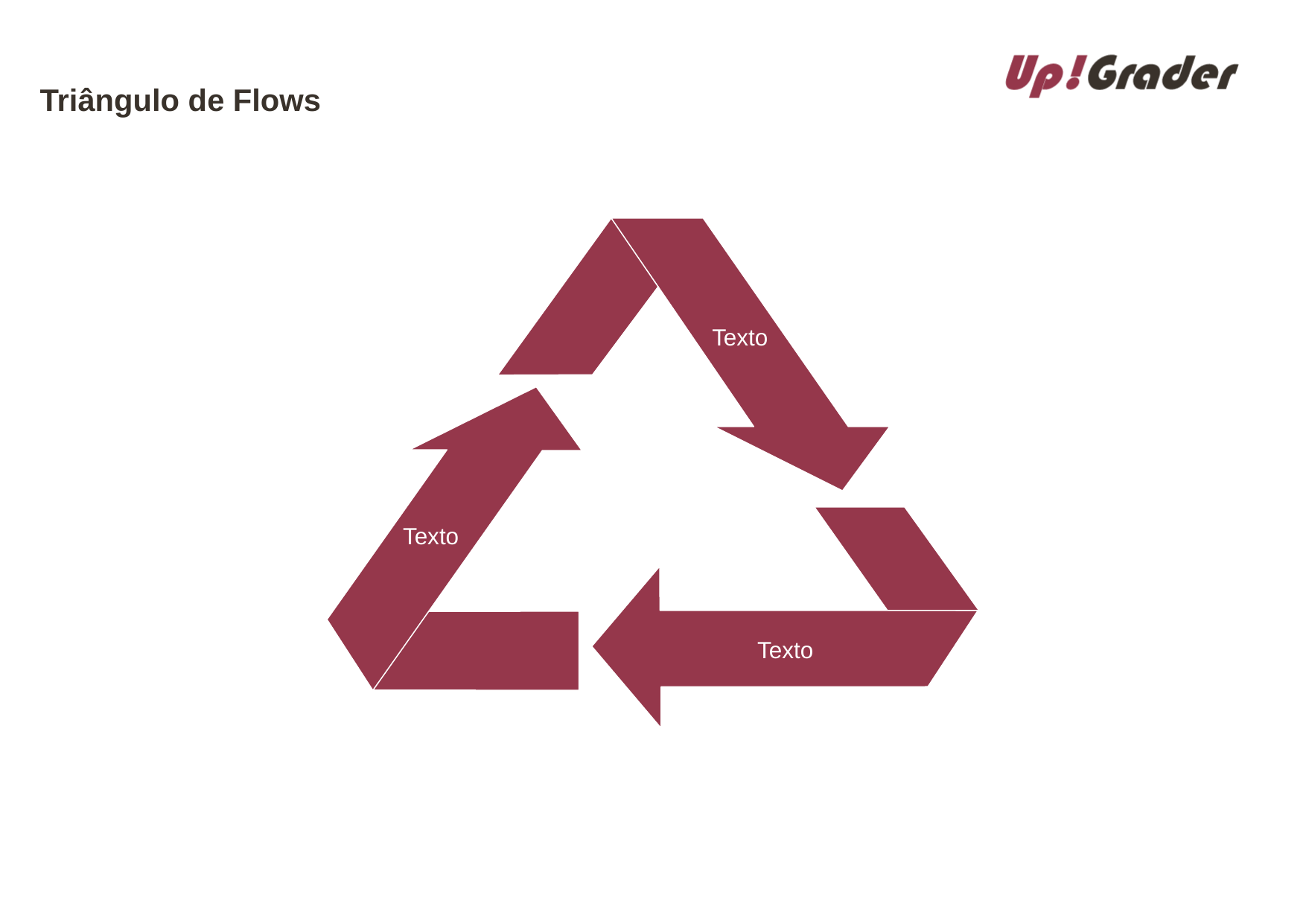

# Triângulo de Flows

Texto

Texto
Texto